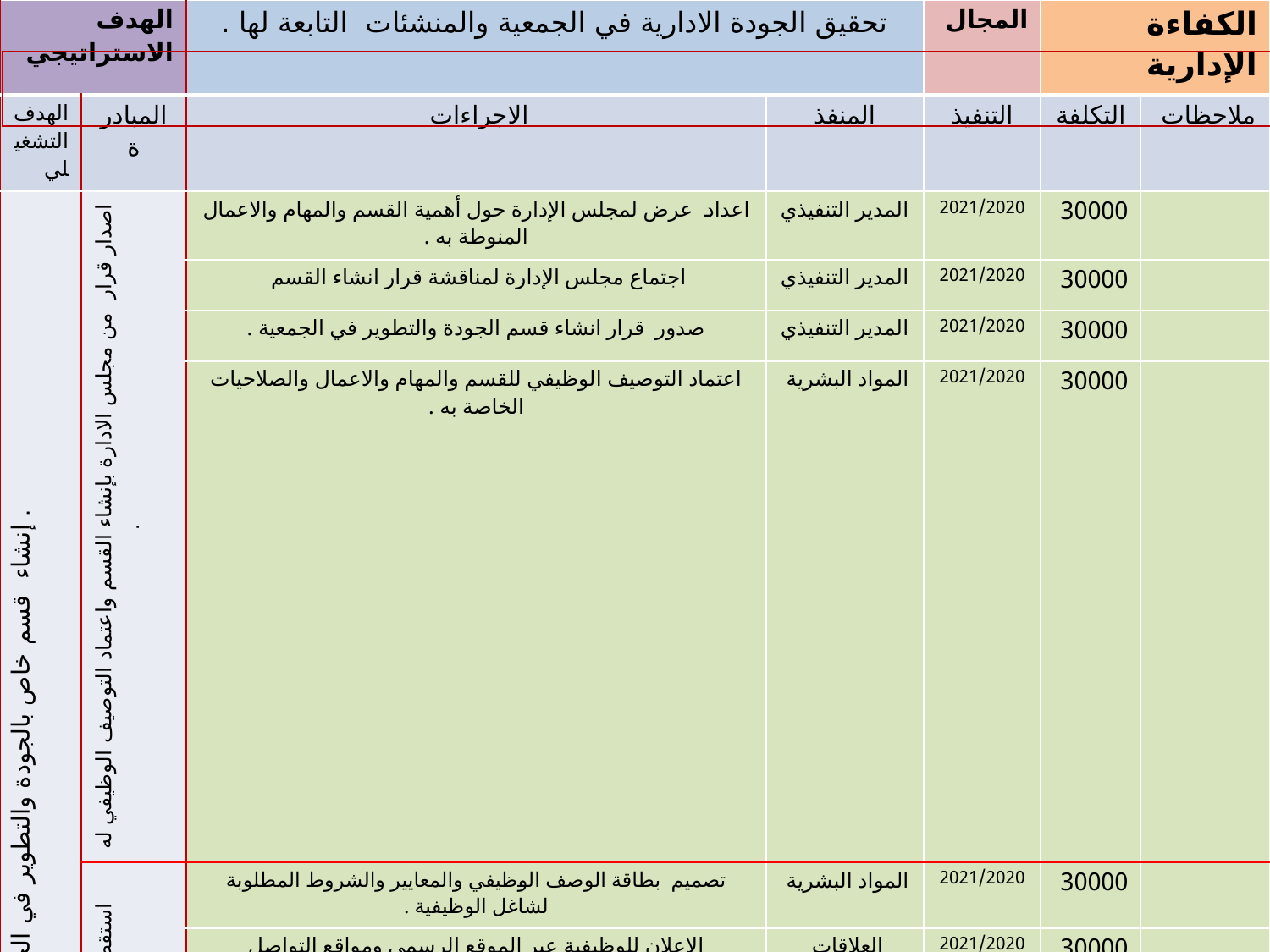

| الهدف الاستراتيجي |  | تحقيق الجودة الادارية في الجمعية والمنشئات التابعة لها . |  | المجال | الكفاءة الإدارية |  |
| --- | --- | --- | --- | --- | --- | --- |
| الهدف التشغيلي | المبادرة | الاجراءات | المنفذ | التنفيذ | التكلفة | ملاحظات |
| إنشاء قسم خاص بالجودة والتطوير في الجمعية . | اصدار قرار من مجلس الادارة بإنشاء القسم واعتماد التوصيف الوظيفي له . | اعداد عرض لمجلس الإدارة حول أهمية القسم والمهام والاعمال المنوطة به . | المدير التنفيذي | 2021/2020 | 30000 |  |
|  |  | اجتماع مجلس الإدارة لمناقشة قرار انشاء القسم | المدير التنفيذي | 2021/2020 | 30000 |  |
|  |  | صدور قرار انشاء قسم الجودة والتطوير في الجمعية . | المدير التنفيذي | 2021/2020 | 30000 |  |
|  |  | اعتماد التوصيف الوظيفي للقسم والمهام والاعمال والصلاحيات الخاصة به . | المواد البشرية | 2021/2020 | 30000 |  |
|  | استقطاب / تعيين موظف متخصص لادارة القسم | تصميم بطاقة الوصف الوظيفي والمعايير والشروط المطلوبة لشاغل الوظيفية . | المواد البشرية | 2021/2020 | 30000 |  |
|  |  | الإعلان للوظيفية عبر الموقع الرسمي ومواقع التواصل الاجتماعي . | العلاقات والاعلام | 2021/2020 | 30000 |  |
|  |  | استقبال الملفات وفرزها وارشفتها ورفعها للجنة المكلفة بالاختيار . | السكرتاريا | 2021/2020 | 30000 |  |
|  |  | المقابلة والتوظيف بناء على مقررات اللجنة المكلفة بالمقابلات . | لجنة المقابلات | 2021/2020 | 30000 |  |
| بناء انظمة جودة فاعلة ومتناسبة مع الجمعية وانشطتها المختلفة . | بناء نظام ادارة الجودة ISO 9001:2015 للجمعية . | اخذ عروض أسعار من مراكز تدريبية . | الموارد البشرية الجودة والتطوير | 2021/2020 | 30000 |  |
|  |  | مقارنة عروض الأسعار واعتماد العرض المناسب | الموارد البشرية الجودة والتطوير | 2021/2020 | 30000 |  |
|  |  | التعاقد مع المركز وبناء نظام إدارة الجودة . | الموارد البشرية الجودة والتطوير | 2021/2020 | 30000 |  |
|  |  | الانتهاء من بناء النظام واعتماده من الإدارة التنفيذية والمجلس . | الموارد البشرية الجودة والتطوير المدير التنفيذي | 2021/2020 | 30000 |  |
|  | بناء نظام اداري وتعليمي فاعل في مركز الرعاية النهارية . | تحديد الاحتياجات الإدارية بناء على تخصص المركز وخدماته المقدمة | الموارد البشرية الجودة والتطوير | 2021/2020 | 30000 |  |
|  |  | اخذ عروض أسعار مقارنة عروض الأسعار واعتماد العرض المناسب | الموارد البشرية الجودة والتطوير | 2021/2020 | 30000 |  |
|  |  | التعاقد مع المرك الجهة المناسبة لبناء النظام الإداري والتعليمي المناسب . | الموارد البشرية الجودة والتطوير | 2021/2020 | 30000 |  |
|  |  | الانتهاء من بناء النظام واعتماده من الإدارة التنفيذية والمجلس . | الموارد البشرية الجودة والتطوير المدير التنفيذي | 2021/2020 | 30000 |  |
|  |
| --- |